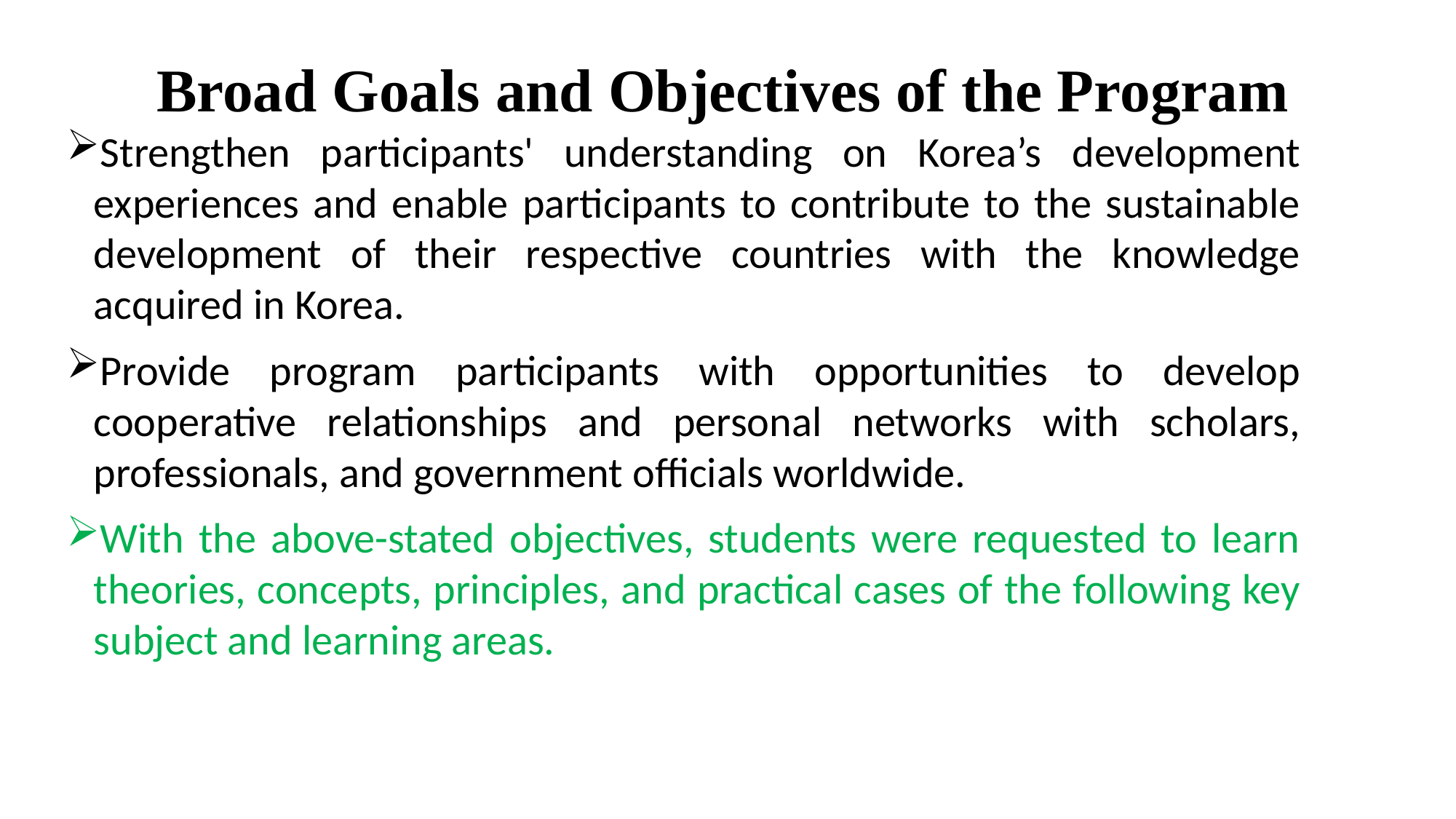

# Broad Goals and Objectives of the Program
Strengthen participants' understanding on Korea’s development experiences and enable participants to contribute to the sustainable development of their respective countries with the knowledge acquired in Korea.
Provide program participants with opportunities to develop cooperative relationships and personal networks with scholars, professionals, and government officials worldwide.
With the above-stated objectives, students were requested to learn theories, concepts, principles, and practical cases of the following key subject and learning areas.